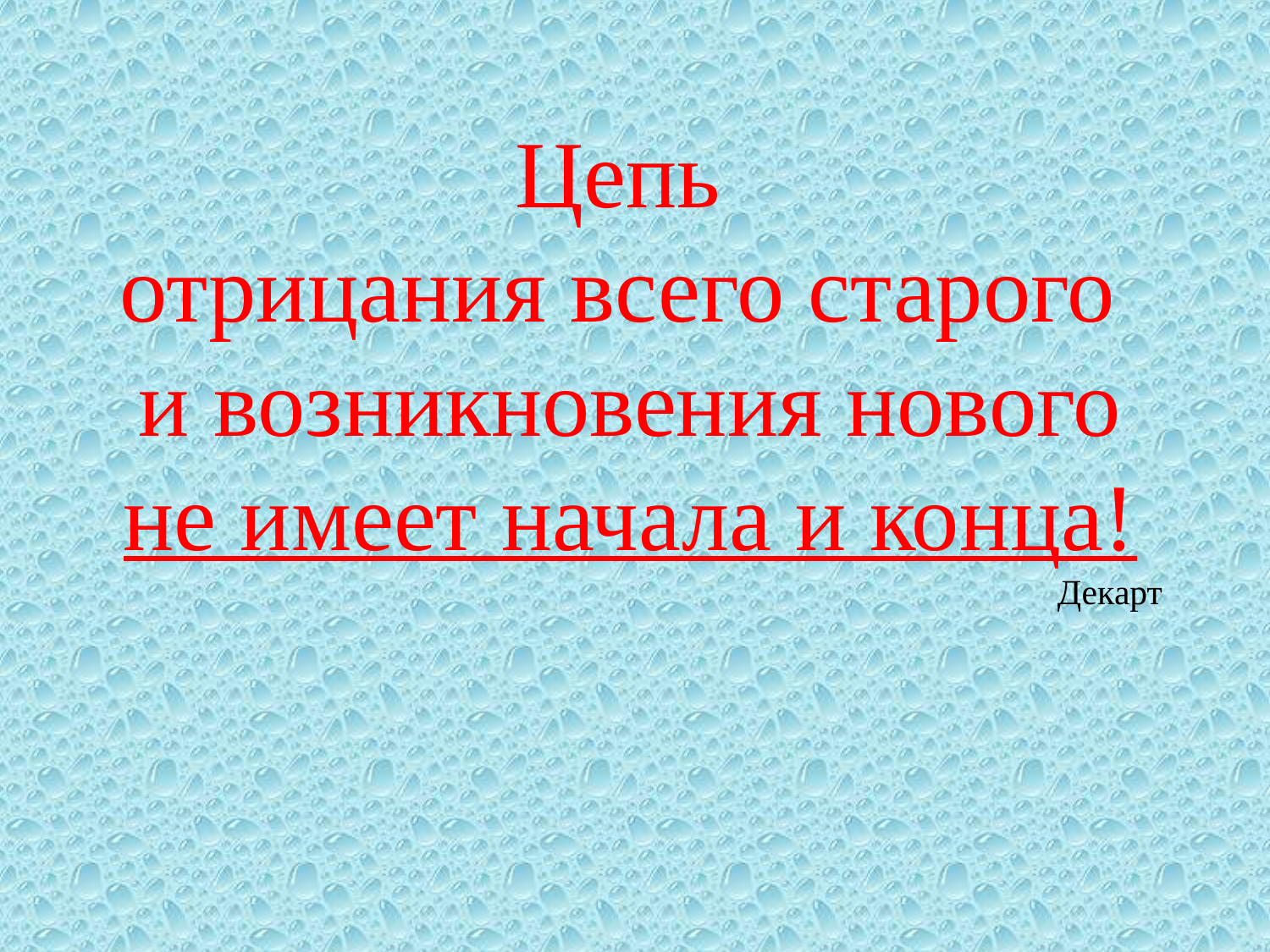

Цепь
отрицания всего старого  и возникновения нового не имеет начала и конца!
Декарт